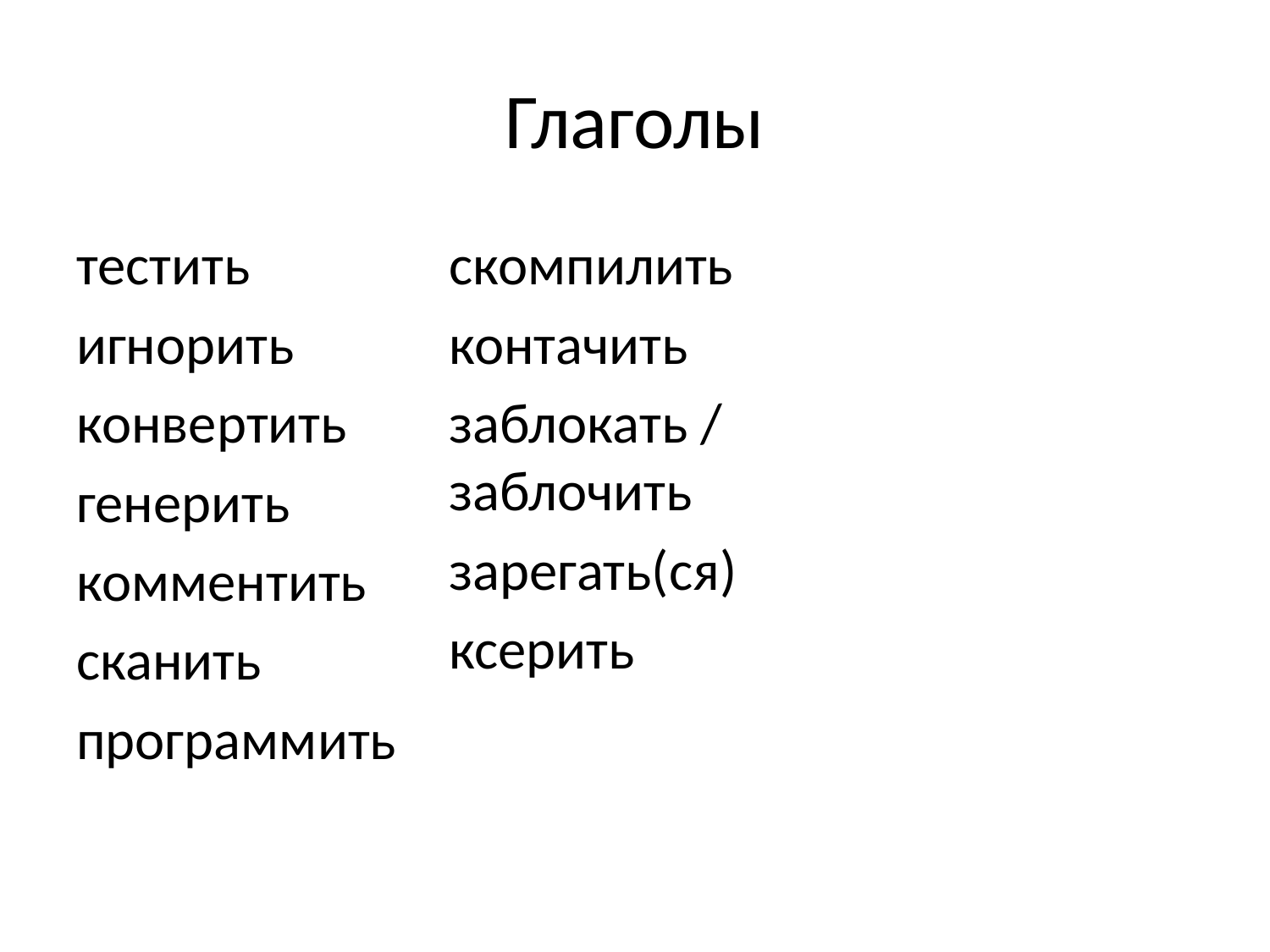

# Глаголы
тестить
игнорить
конвертить
генерить
комментить
сканить
программить
скомпилить
контачить
заблокать / заблочить
зарегать(ся)
ксерить